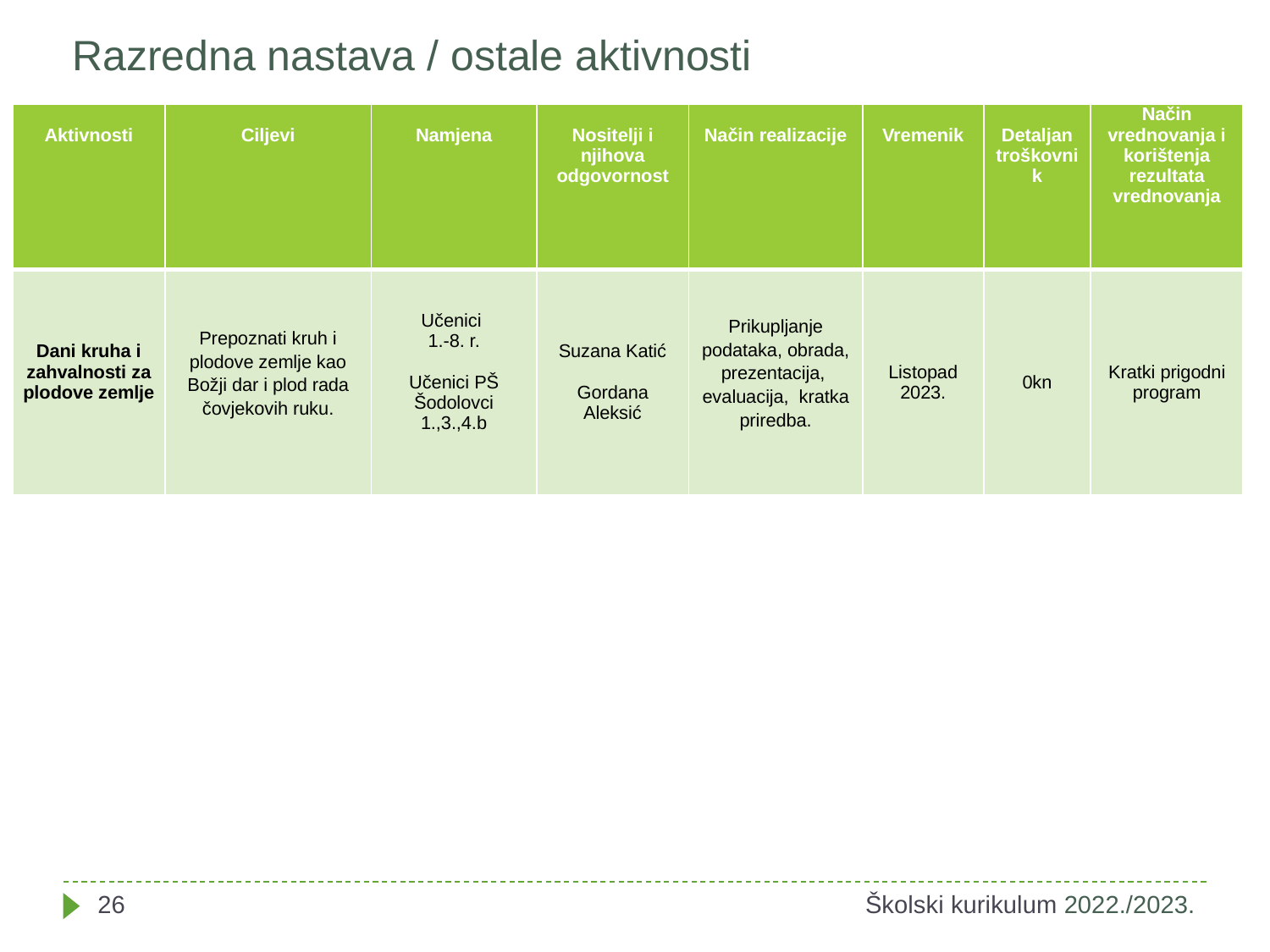

# Razredna nastava / ostale aktivnosti
| Aktivnosti | Ciljevi | Namjena | Nositelji i njihova odgovornost | Način realizacije | Vremenik | Detaljan troškovnik | Način vrednovanja i korištenja rezultata vrednovanja |
| --- | --- | --- | --- | --- | --- | --- | --- |
| Dani kruha i zahvalnosti za plodove zemlje | Prepoznati kruh i plodove zemlje kao Božji dar i plod rada čovjekovih ruku. | Učenici  1.-8. r. Učenici PŠ Šodolovci 1.,3.,4.b | Suzana Katić Gordana Aleksić | Prikupljanje podataka, obrada, prezentacija,  evaluacija,  kratka priredba. | Listopad 2023. | 0kn | Kratki prigodni program |
26
Školski kurikulum 2022./2023.